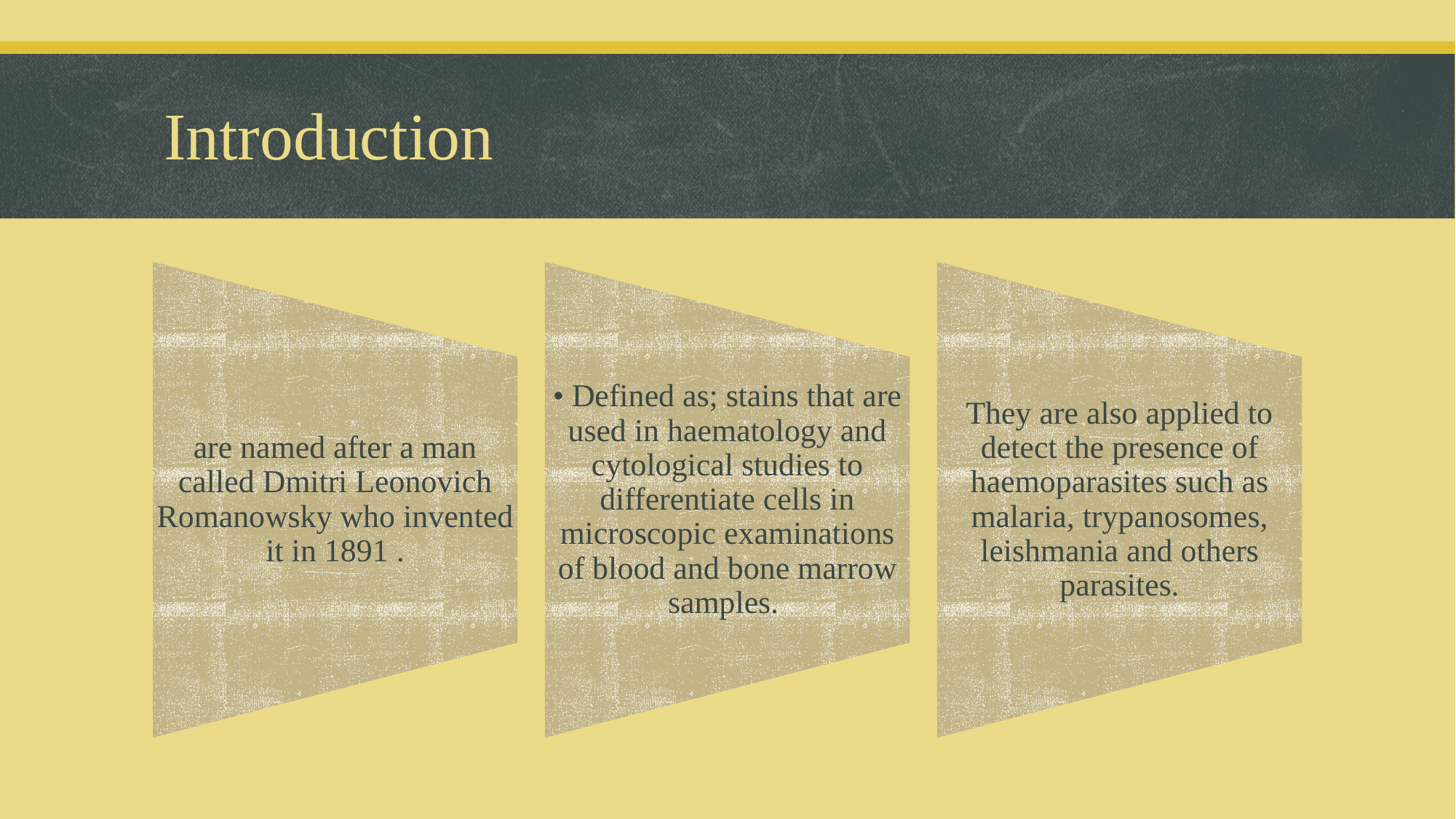

# Introduction
are named after a man called Dmitri Leonovich Romanowsky who invented it in 1891 .
• Defined as; stains that are used in haematology and cytological studies to differentiate cells in microscopic examinations of blood and bone marrow samples.
They are also applied to detect the presence of haemoparasites such as malaria, trypanosomes, leishmania and others parasites.